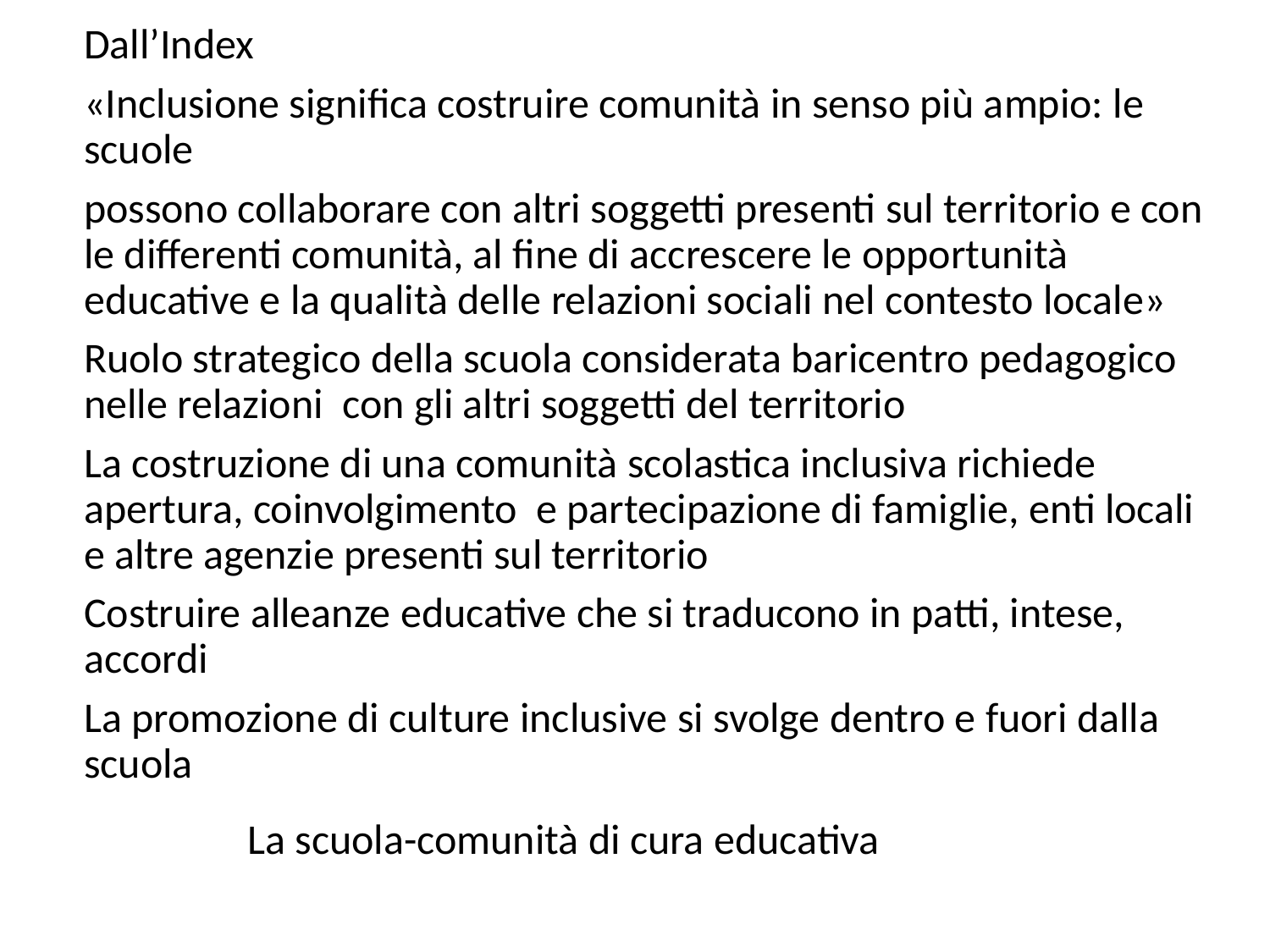

Dall’Index
«Inclusione significa costruire comunità in senso più ampio: le scuole
possono collaborare con altri soggetti presenti sul territorio e con le differenti comunità, al fine di accrescere le opportunità educative e la qualità delle relazioni sociali nel contesto locale»
Ruolo strategico della scuola considerata baricentro pedagogico nelle relazioni  con gli altri soggetti del territorio
La costruzione di una comunità scolastica inclusiva richiede apertura, coinvolgimento  e partecipazione di famiglie, enti locali e altre agenzie presenti sul territorio
Costruire alleanze educative che si traducono in patti, intese, accordi
La promozione di culture inclusive si svolge dentro e fuori dalla scuola

# La scuola-comunità di cura educativa